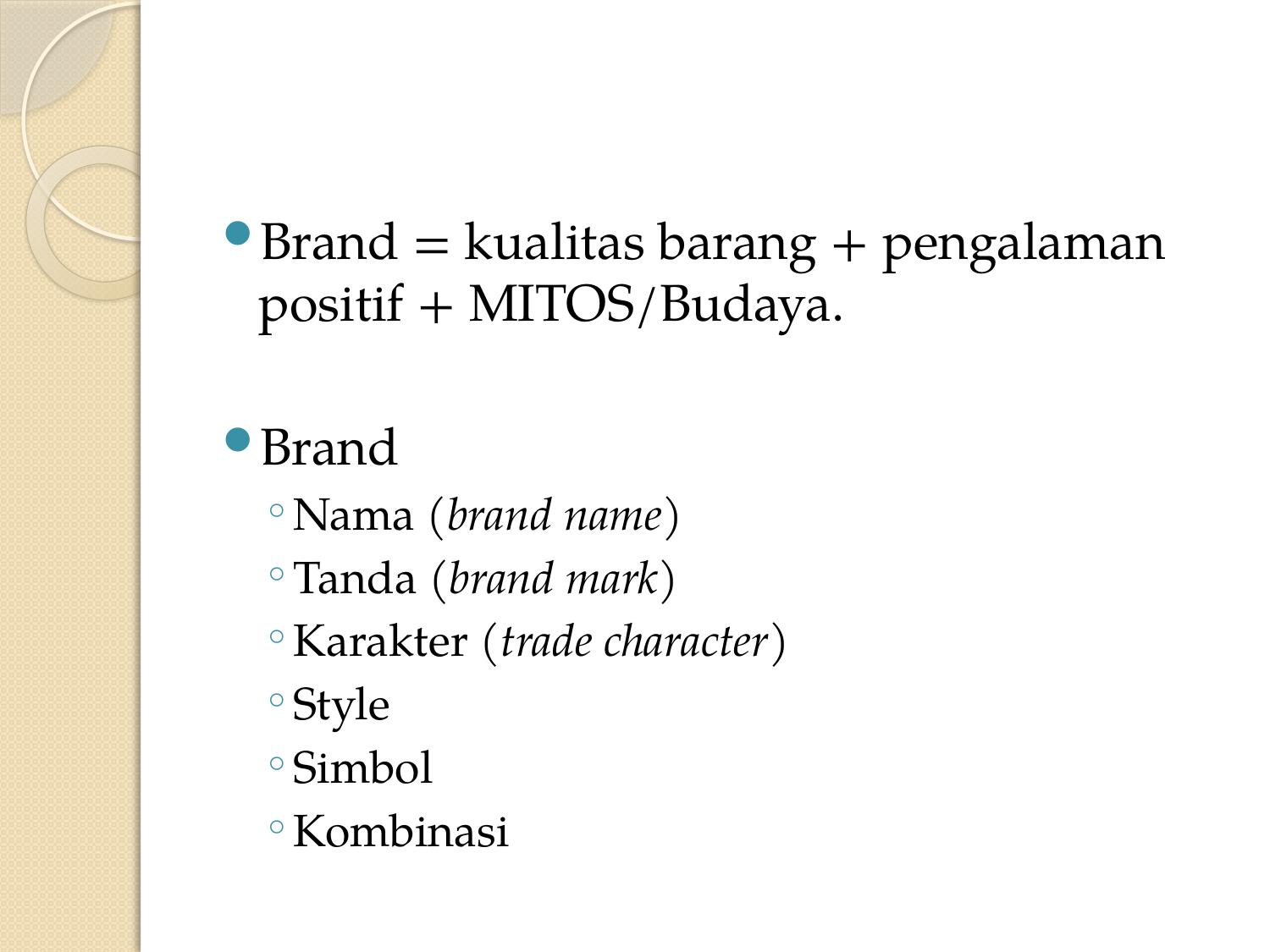

#
Brand = kualitas barang + pengalaman positif + MITOS/Budaya.

Brand
Nama (brand name)
Tanda (brand mark)
Karakter (trade character)
Style
Simbol
Kombinasi